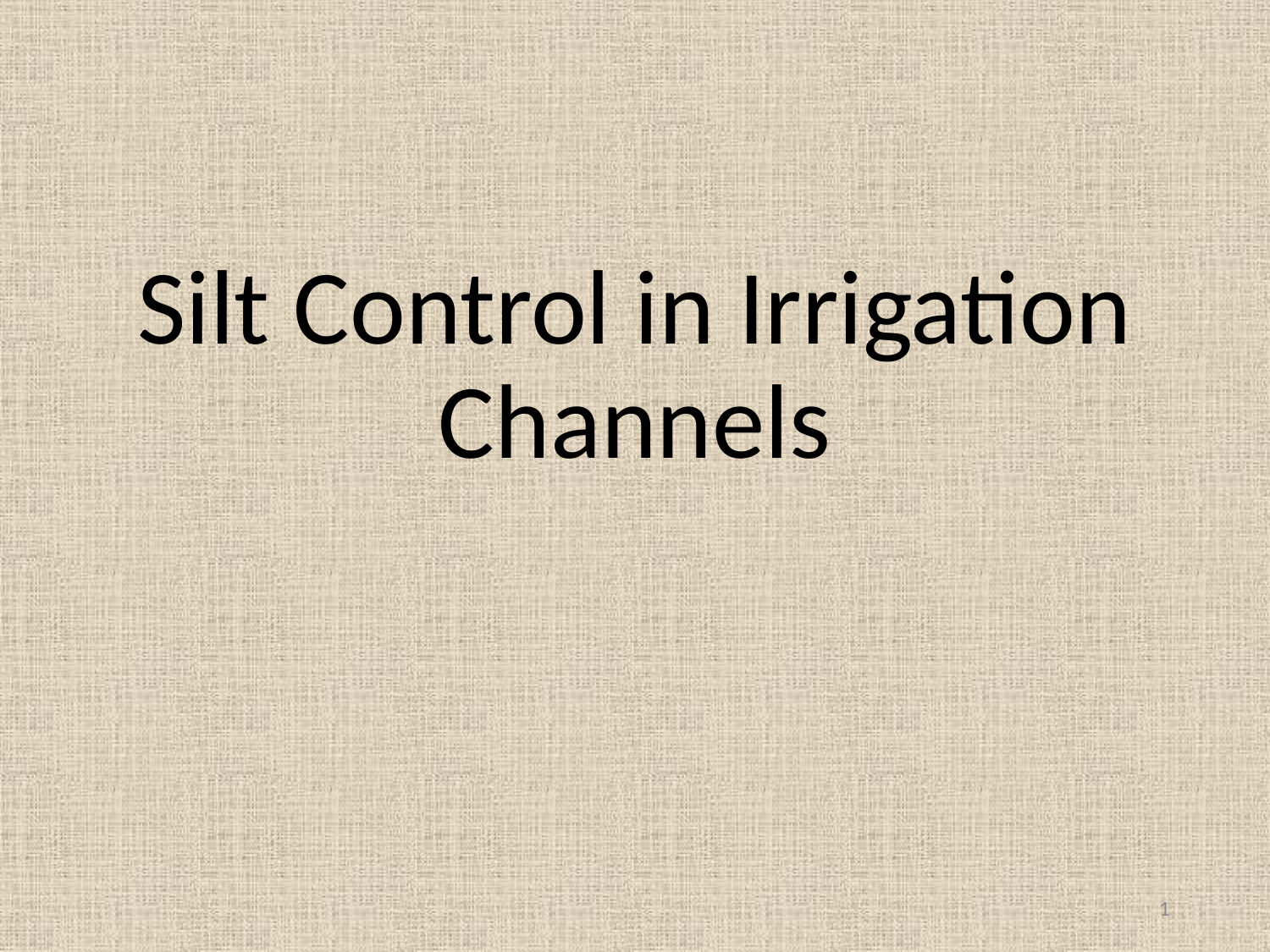

# Silt Control in Irrigation Channels
1